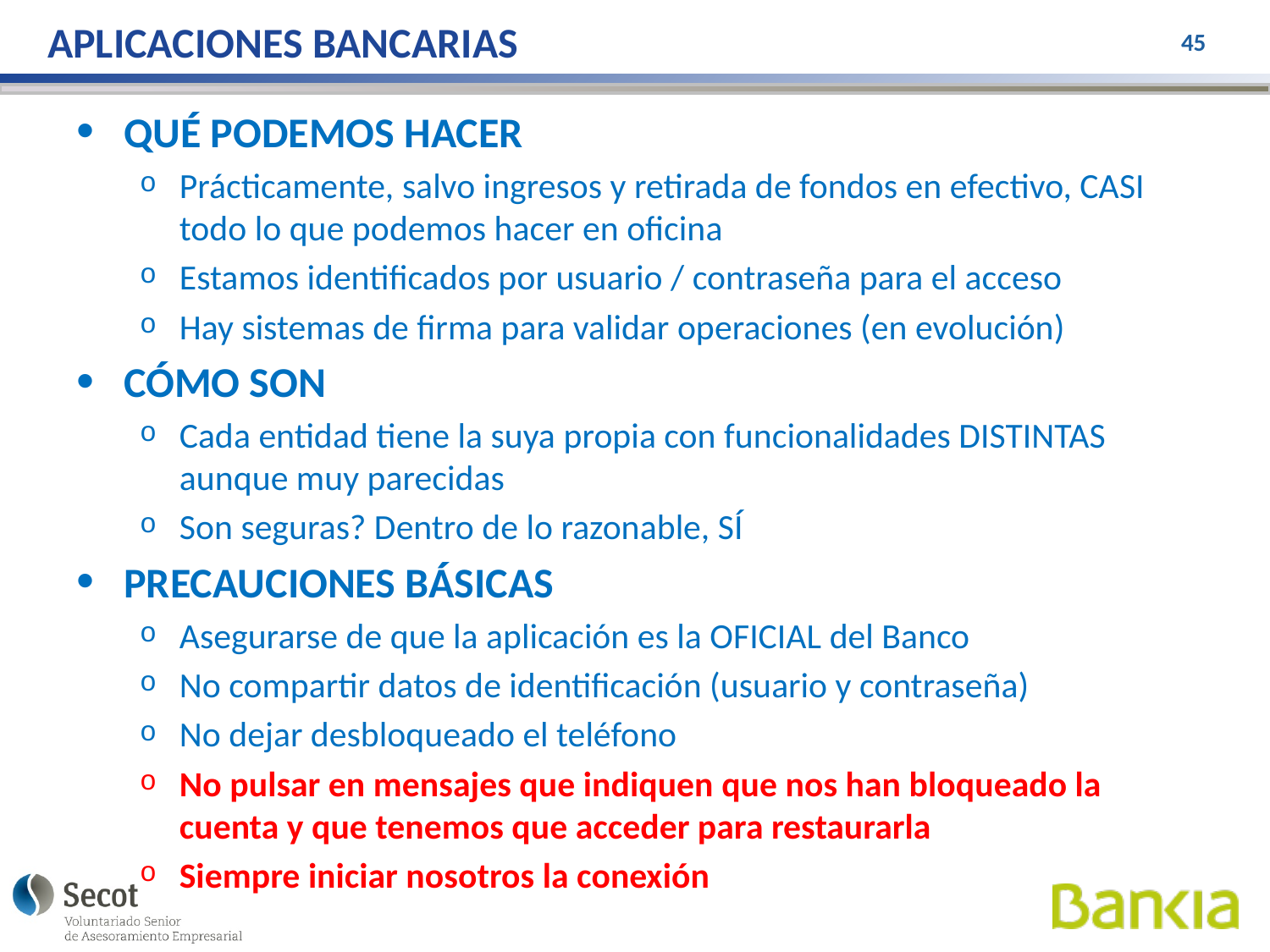

# APLICACIONES BANCARIAS
45
QUÉ PODEMOS HACER
Prácticamente, salvo ingresos y retirada de fondos en efectivo, CASI todo lo que podemos hacer en oficina
Estamos identificados por usuario / contraseña para el acceso
Hay sistemas de firma para validar operaciones (en evolución)
CÓMO SON
Cada entidad tiene la suya propia con funcionalidades DISTINTAS aunque muy parecidas
Son seguras? Dentro de lo razonable, SÍ
PRECAUCIONES BÁSICAS
Asegurarse de que la aplicación es la OFICIAL del Banco
No compartir datos de identificación (usuario y contraseña)
No dejar desbloqueado el teléfono
No pulsar en mensajes que indiquen que nos han bloqueado la cuenta y que tenemos que acceder para restaurarla
Siempre iniciar nosotros la conexión